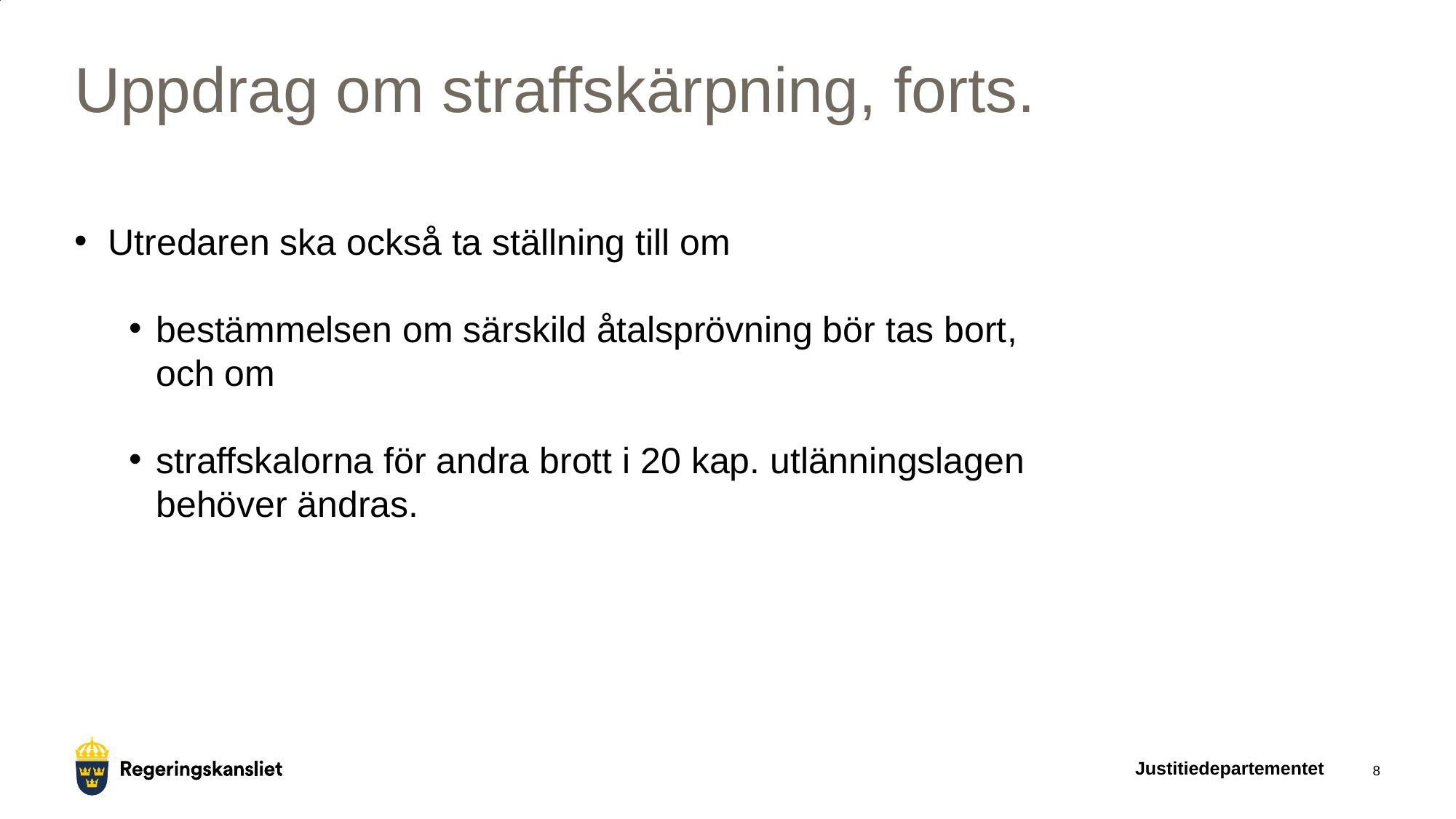

# Uppdrag om straffskärpning, forts.

Utredaren ska också ta ställning till om
bestämmelsen om särskild åtalsprövning bör tas bort, och om
straffskalorna för andra brott i 20 kap. utlänningslagen behöver ändras.

Justitiedepartementet
8